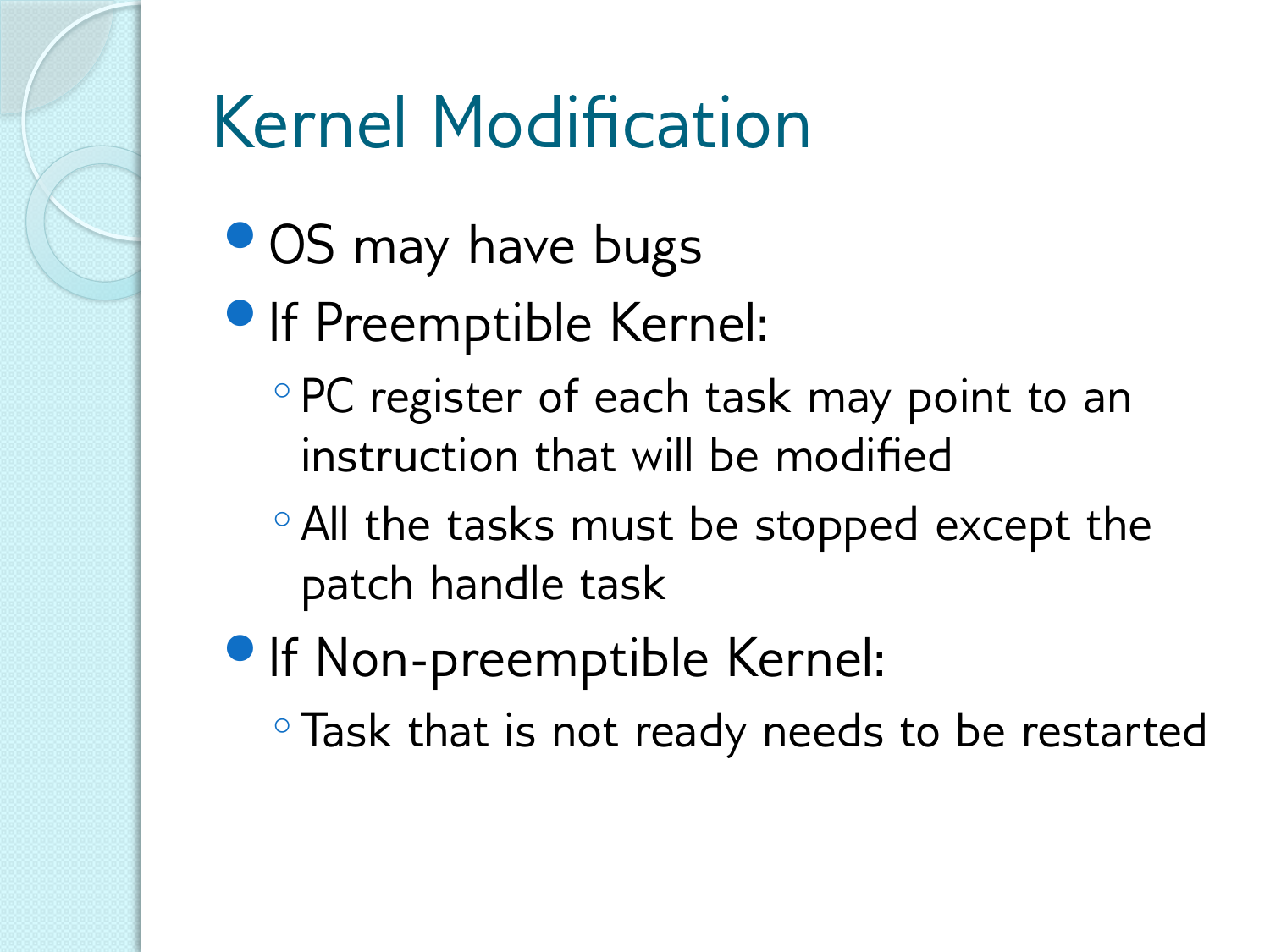

# Kernel Modification
OS may have bugs
If Preemptible Kernel:
PC register of each task may point to an instruction that will be modified
All the tasks must be stopped except the patch handle task
If Non-preemptible Kernel:
Task that is not ready needs to be restarted